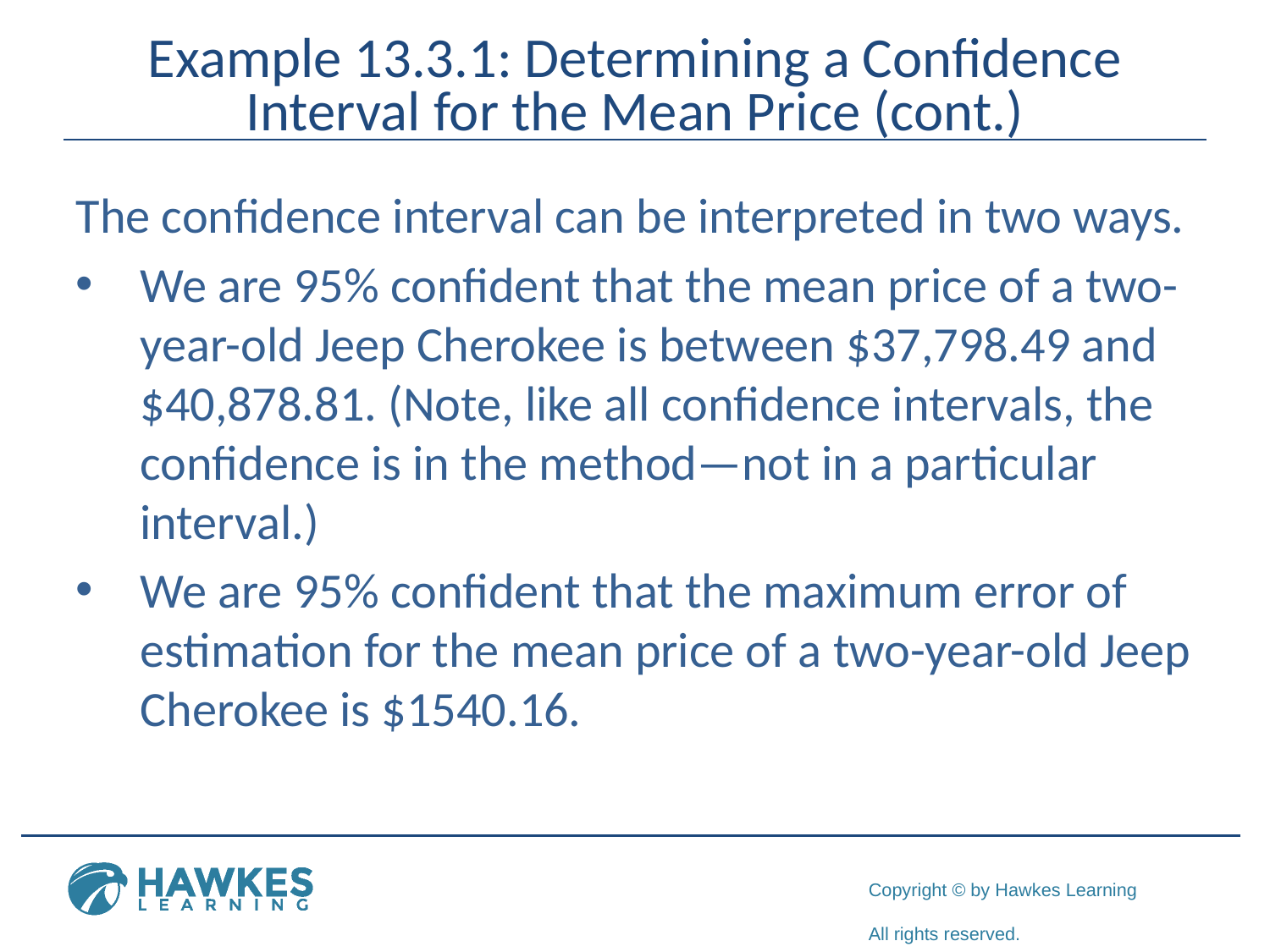

# Example 13.3.1: Determining a Confidence Interval for the Mean Price (cont.)
The confidence interval can be interpreted in two ways.
We are 95% confident that the mean price of a two-year-old Jeep Cherokee is between $37,798.49 and $40,878.81. (Note, like all confidence intervals, the confidence is in the method—not in a particular interval.)
We are 95% confident that the maximum error of estimation for the mean price of a two-year-old Jeep Cherokee is $1540.16.